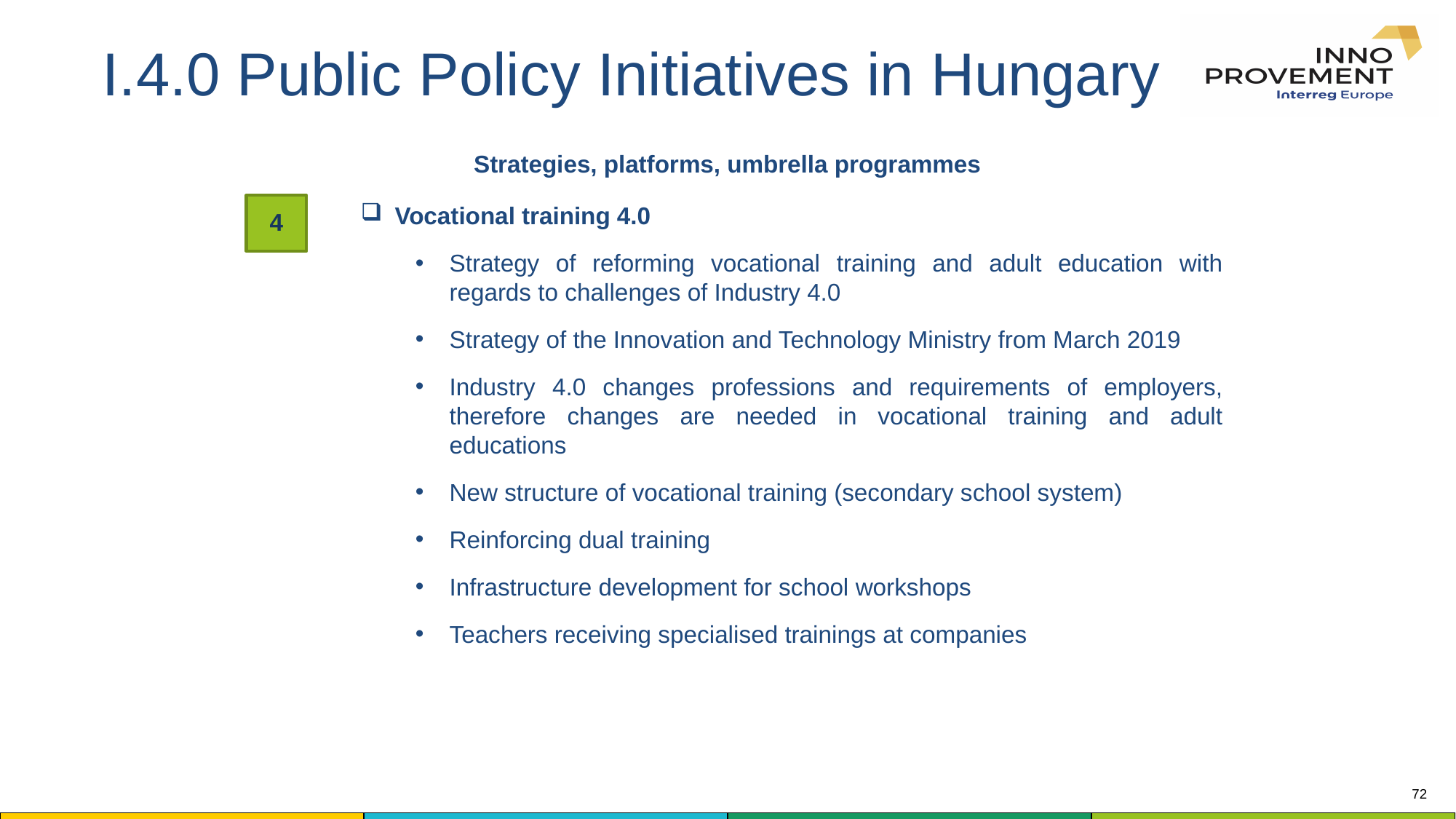

# I.4.0 Public Policy Initiatives in Hungary
Strategies, platforms, umbrella programmes
4
Vocational training 4.0
Strategy of reforming vocational training and adult education with regards to challenges of Industry 4.0
Strategy of the Innovation and Technology Ministry from March 2019
Industry 4.0 changes professions and requirements of employers, therefore changes are needed in vocational training and adult educations
New structure of vocational training (secondary school system)
Reinforcing dual training
Infrastructure development for school workshops
Teachers receiving specialised trainings at companies